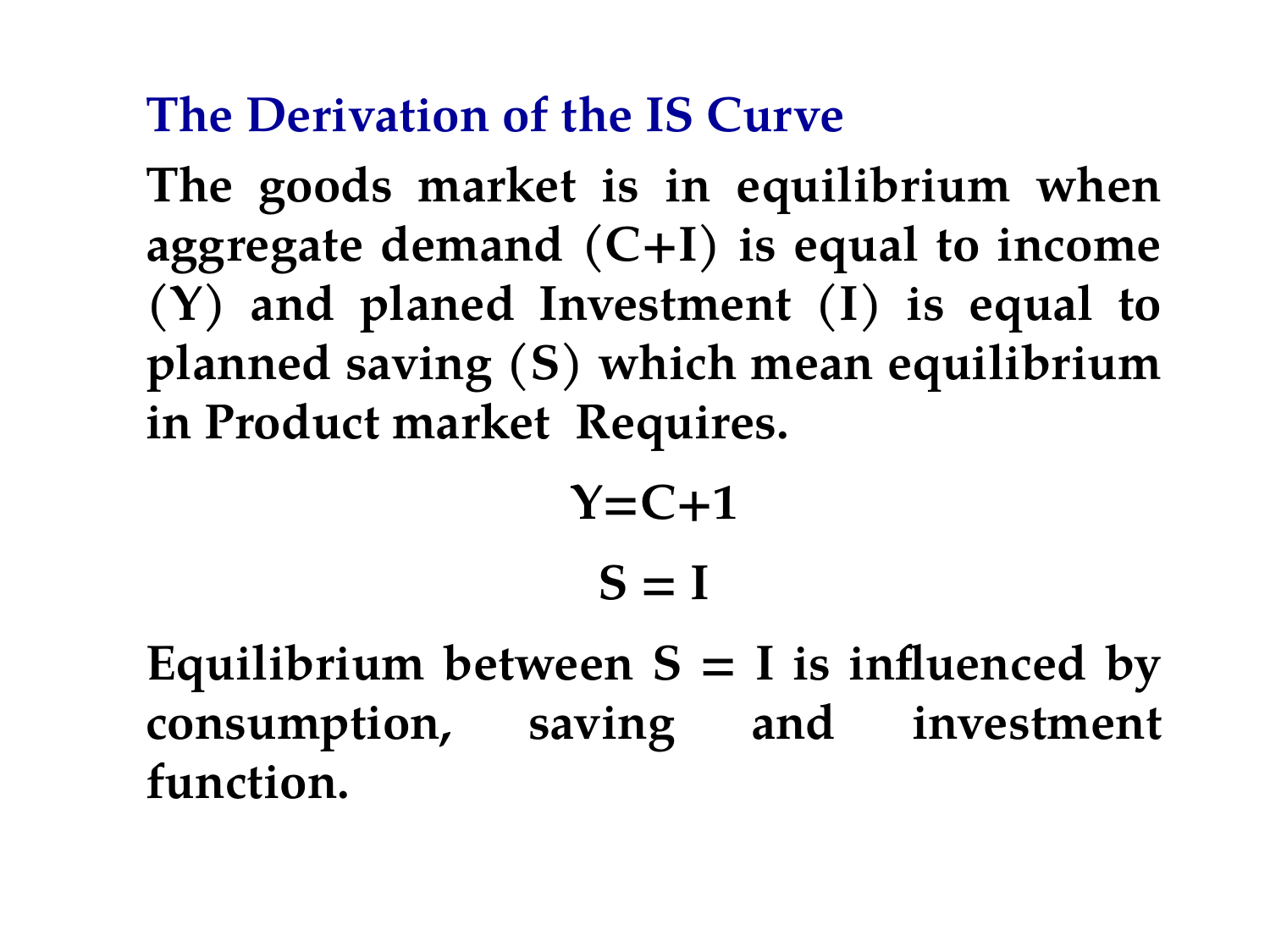

The Derivation of the IS Curve
The goods market is in equilibrium when aggregate demand (C+I) is equal to income (Y) and planed Investment (I) is equal to planned saving (S) which mean equilibrium in Product market  Requires.
Y=C+1
S = I
Equilibrium between S = I is influenced by consumption, saving and investment function.